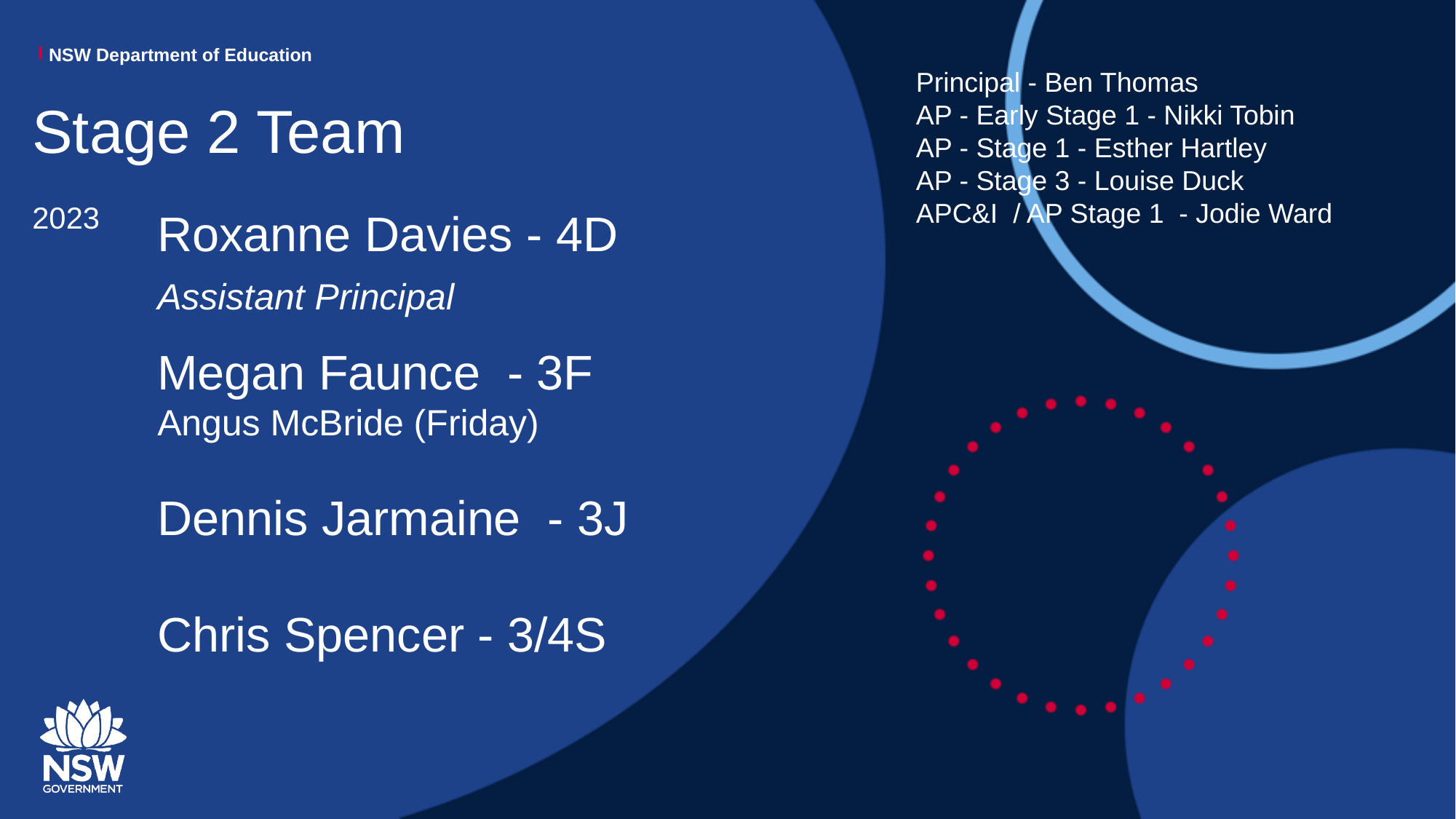

# Stage 2 Team
Principal - Ben Thomas
AP - Early Stage 1 - Nikki Tobin
AP - Stage 1 - Esther Hartley
AP - Stage 3 - Louise Duck
APC&I  / AP Stage 1  - Jodie Ward

2023
Roxanne Davies - 4D
Assistant Principal

Megan Faunce  - 3F
Angus McBride (Friday)

Dennis Jarmaine  - 3J

Chris Spencer - 3/4S